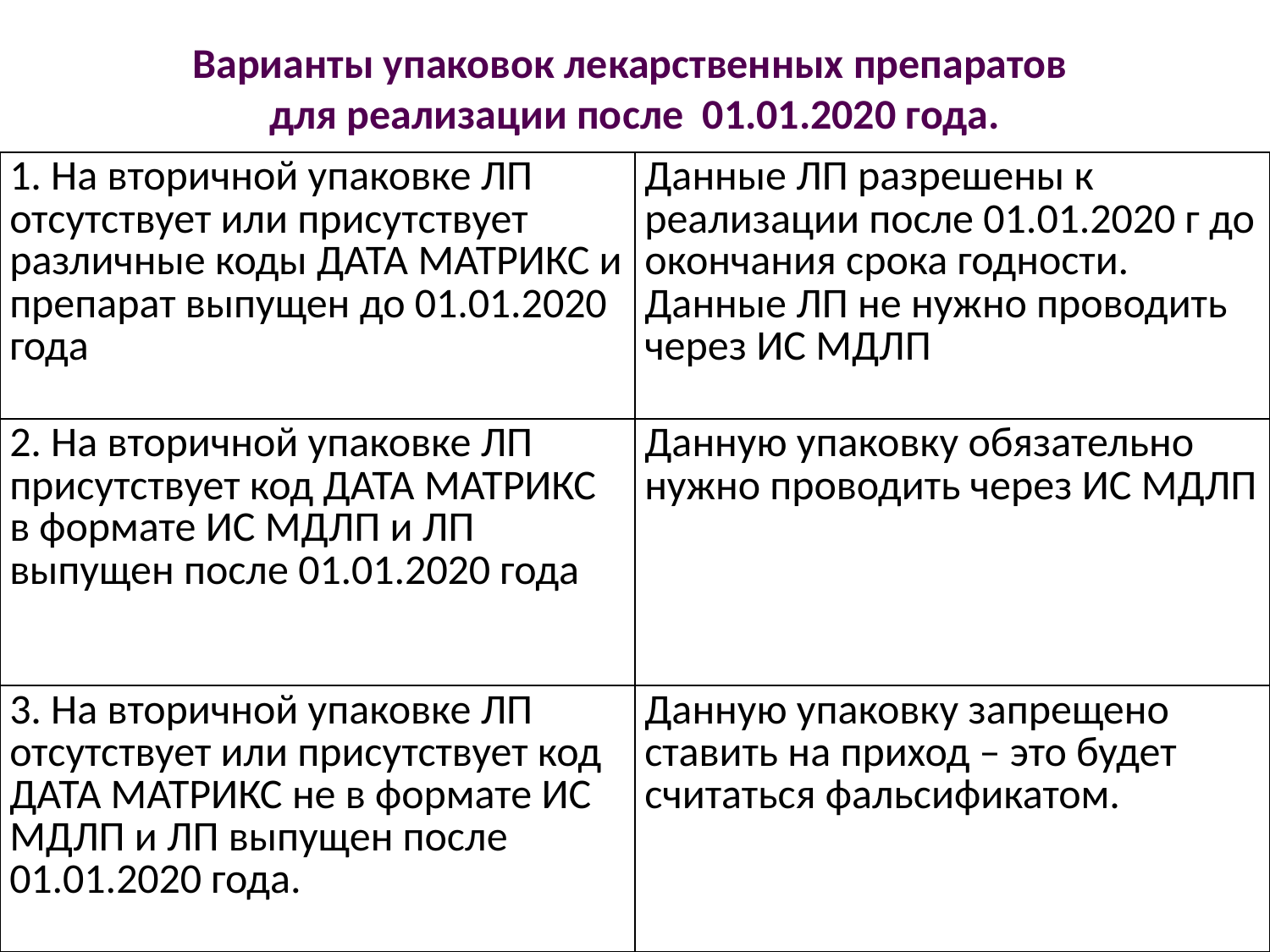

Варианты упаковок лекарственных препаратов
для реализации после  01.01.2020 года.
| 1. На вторичной упаковке ЛП отсутствует или присутствует различные коды ДАТА МАТРИКС и препарат выпущен до 01.01.2020 года | Данные ЛП разрешены к реализации после 01.01.2020 г до окончания срока годности. Данные ЛП не нужно проводить через ИС МДЛП |
| --- | --- |
| 2. На вторичной упаковке ЛП присутствует код ДАТА МАТРИКС в формате ИС МДЛП и ЛП выпущен после 01.01.2020 года | Данную упаковку обязательно нужно проводить через ИС МДЛП |
| 3. На вторичной упаковке ЛП отсутствует или присутствует код ДАТА МАТРИКС не в формате ИС МДЛП и ЛП выпущен после 01.01.2020 года. | Данную упаковку запрещено ставить на приход – это будет считаться фальсификатом. |